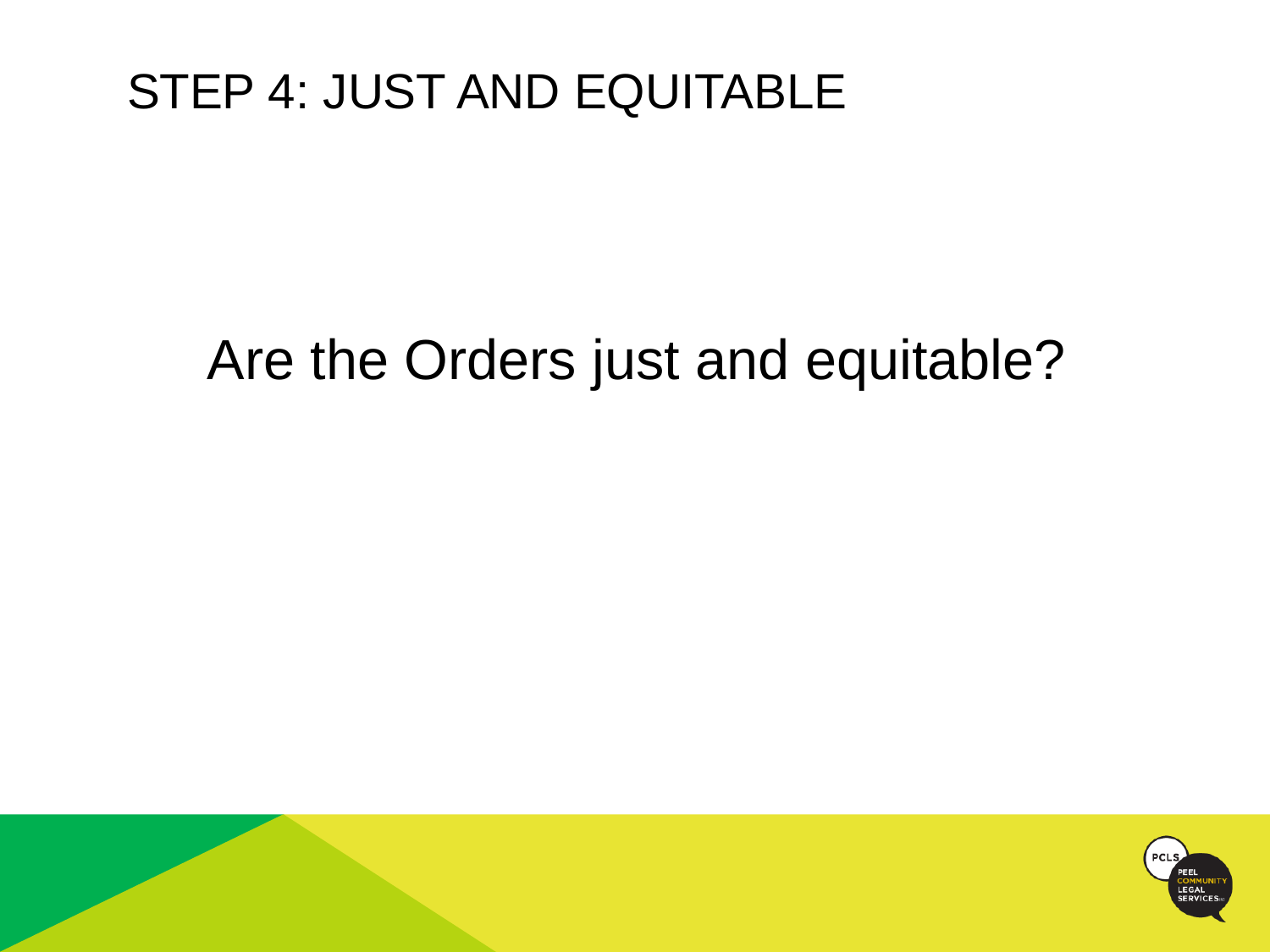

# Step 4: Just and Equitable

Are the Orders just and equitable?